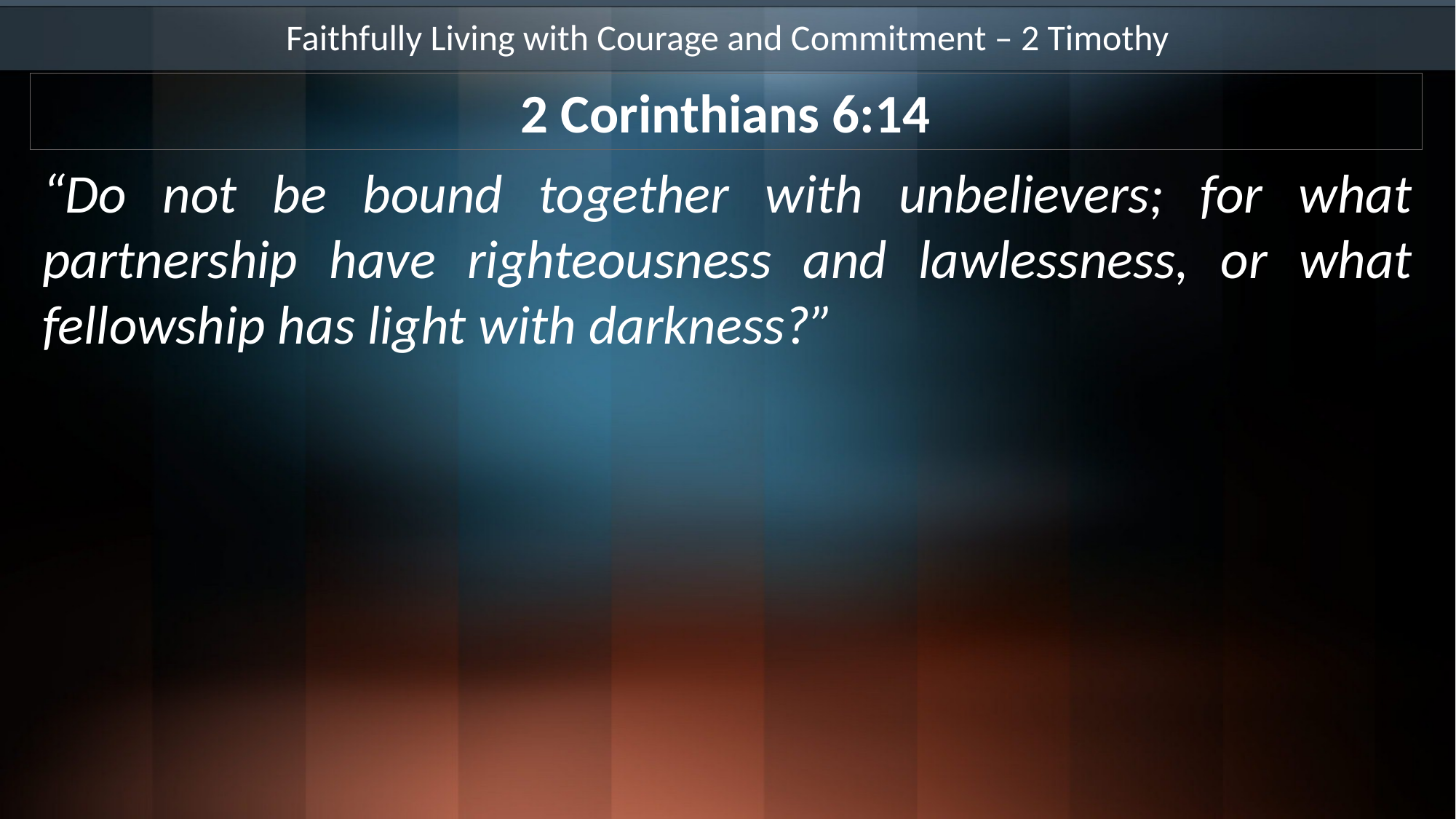

Faithfully Living with Courage and Commitment – 2 Timothy
2 Corinthians 6:14
“Do not be bound together with unbelievers; for what partnership have righteousness and lawlessness, or what fellowship has light with darkness?”